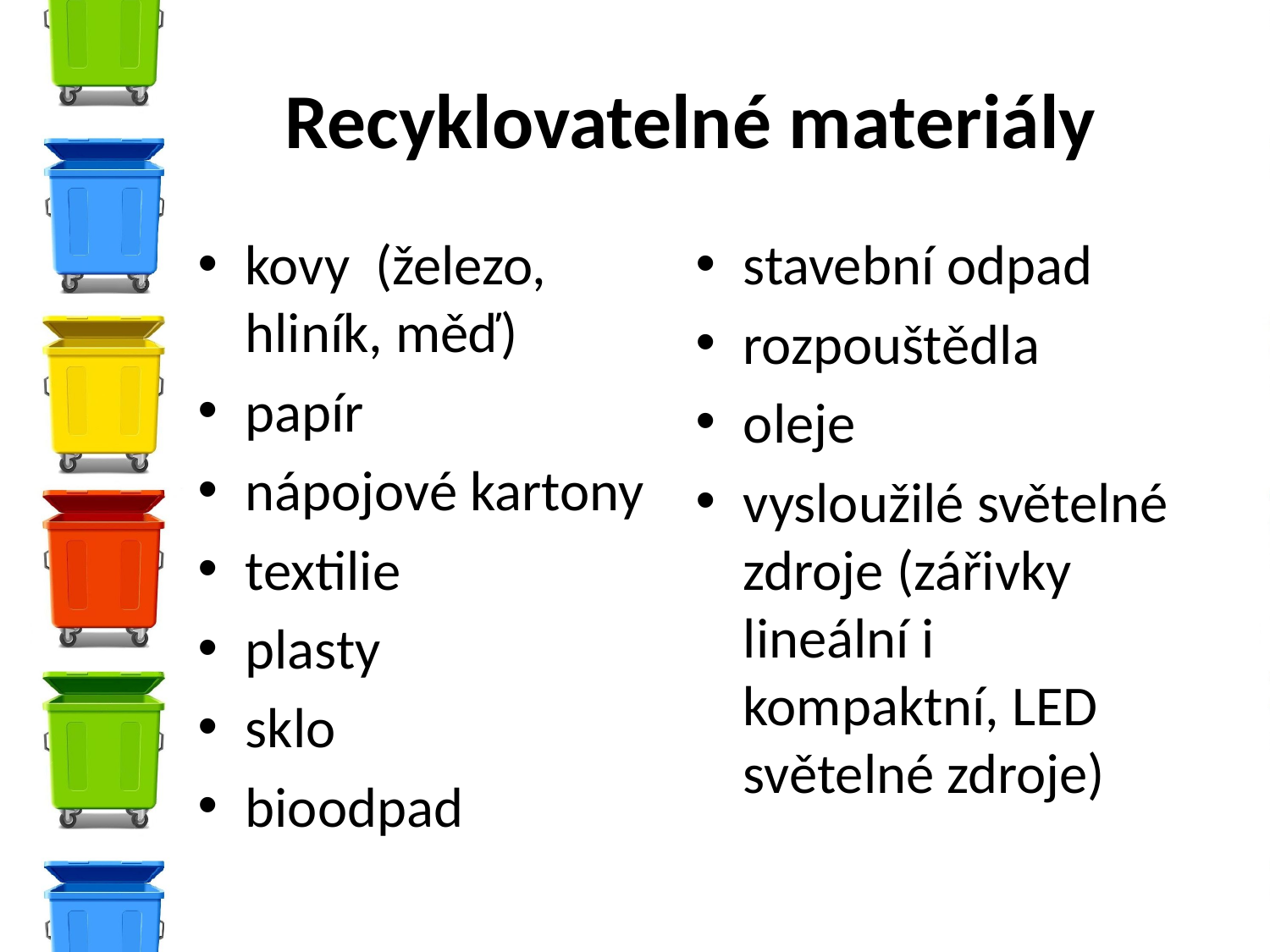

# Recyklovatelné materiály
kovy  (železo, hliník, měď)
papír
nápojové kartony
textilie
plasty
sklo
bioodpad
stavební odpad
rozpouštědla
oleje
vysloužilé světelné zdroje (zářivky lineální i kompaktní, LED světelné zdroje)